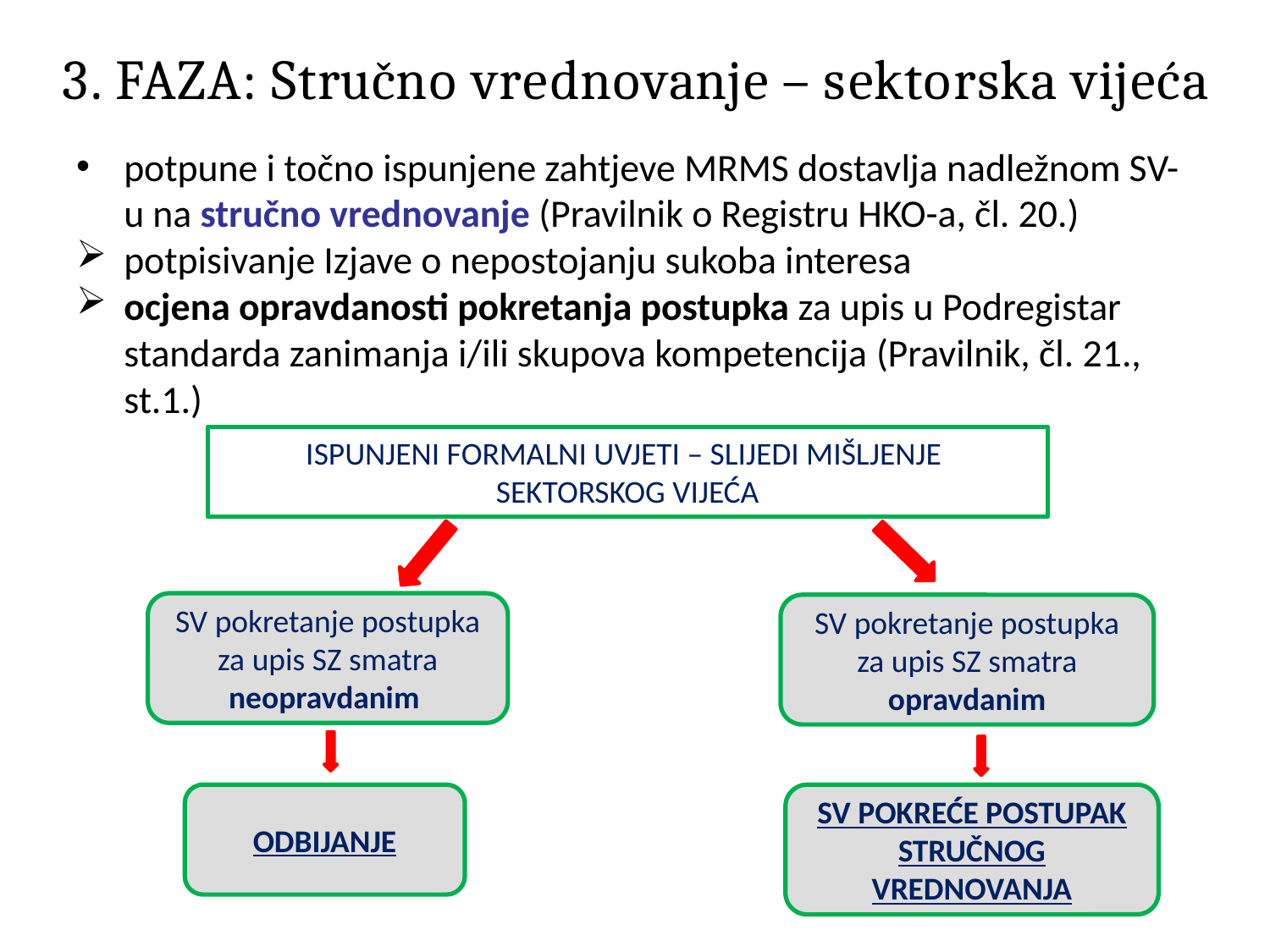

# 3. FAZA: Stručno vrednovanje – sektorska vijeća
potpune i točno ispunjene zahtjeve MRMS dostavlja nadležnom SV-u na stručno vrednovanje (Pravilnik o Registru HKO-a, čl. 20.)
potpisivanje Izjave o nepostojanju sukoba interesa
ocjena opravdanosti pokretanja postupka za upis u Podregistar standarda zanimanja i/ili skupova kompetencija (Pravilnik, čl. 21., st.1.)

ISPUNJENI FORMALNI UVJETI – SLIJEDI MIŠLJENJE
SEKTORSKOG VIJEĆA

SV pokretanje postupka za upis SZ smatra neopravdanim
SV pokretanje postupka za upis SZ smatra opravdanim

ODBIJANJE
SV POKREĆE POSTUPAK STRUČNOG VREDNOVANJA